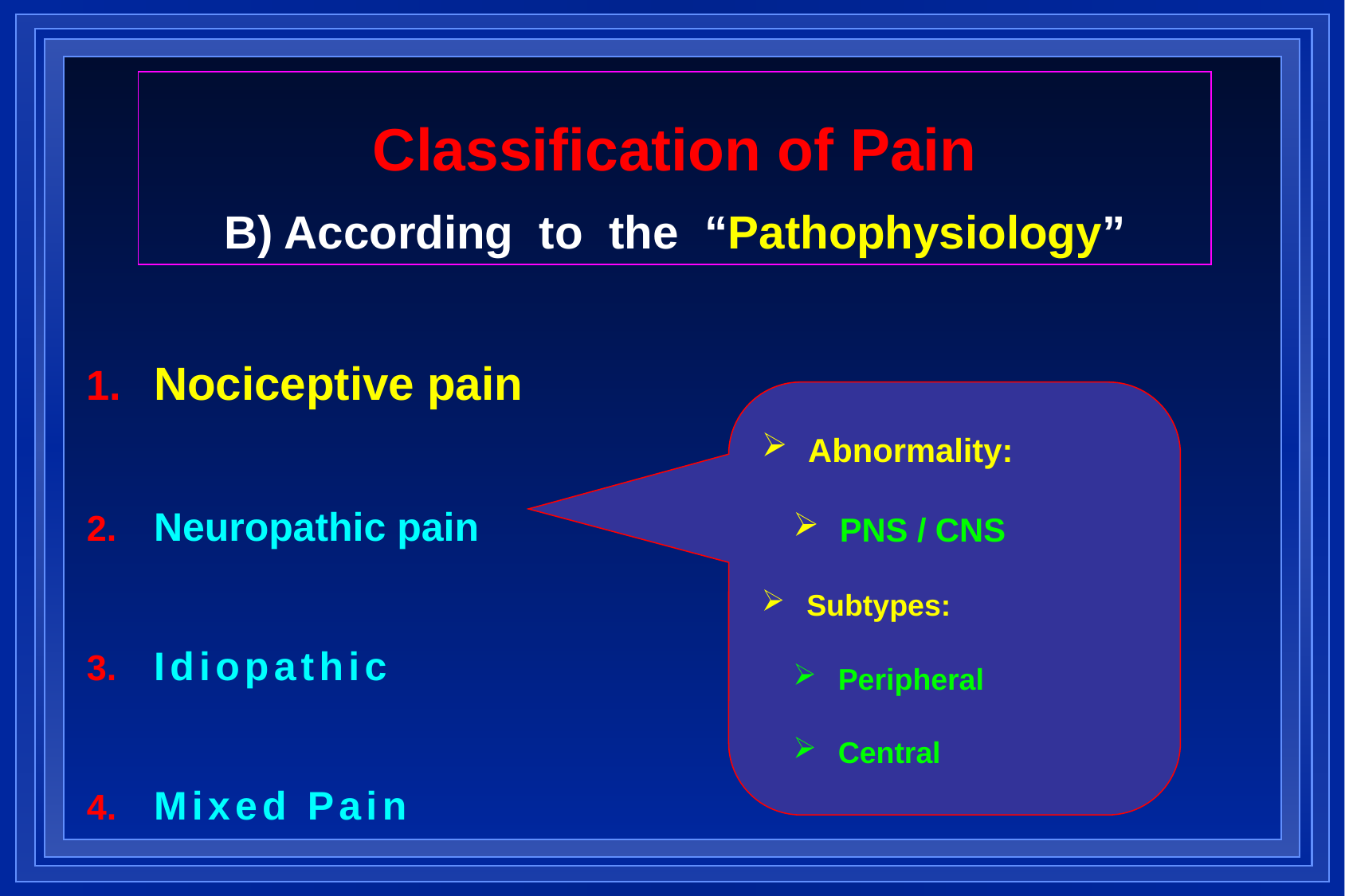

Classification of Pain
B) According  to  the  “Pathophysiology”
Nociceptive pain
Neuropathic pain
Idiopathic
Mixed Pain
  Abnormality:
  PNS / CNS
  Subtypes:
  Peripheral
  Central